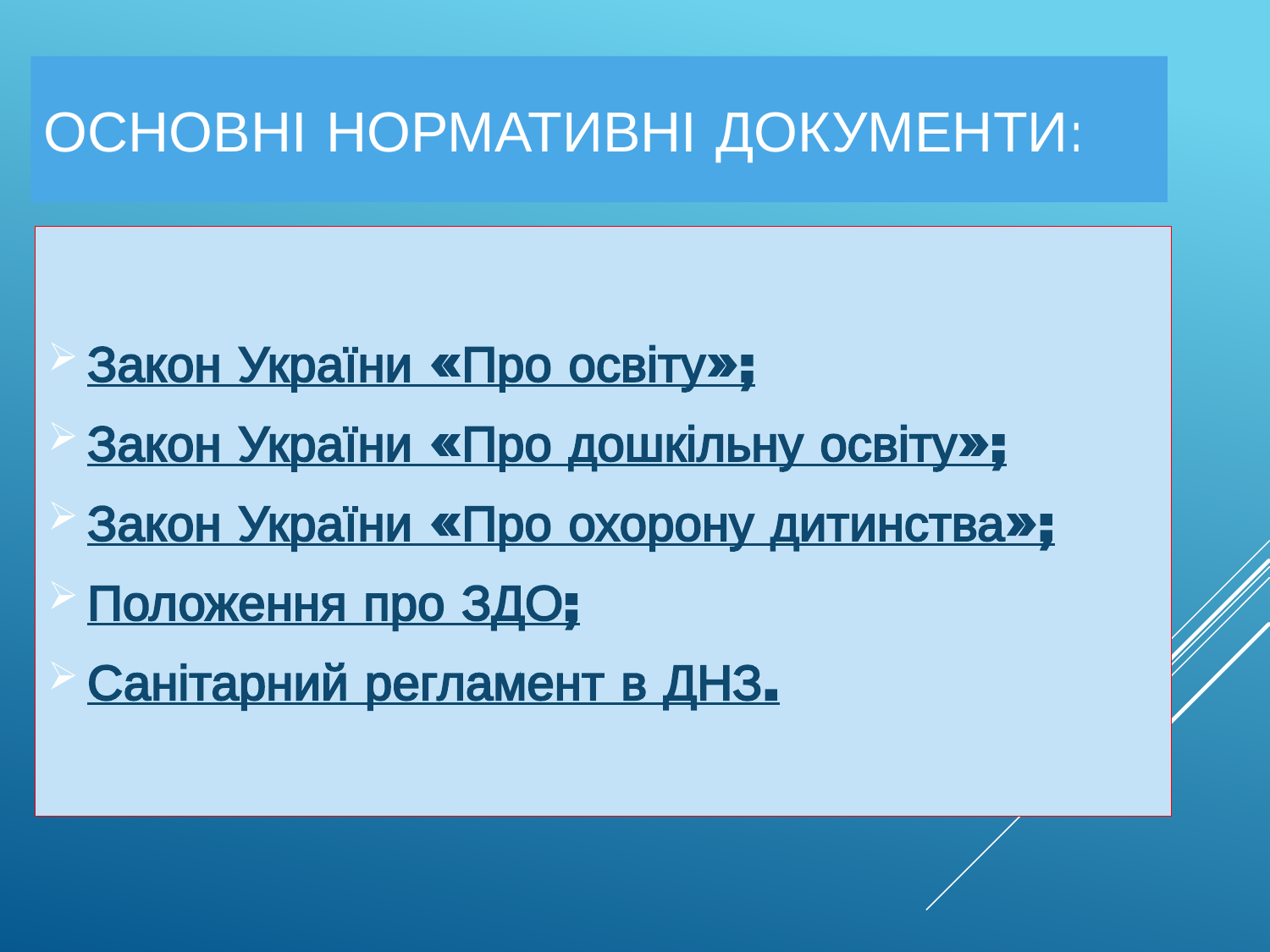

# Основні нормативні документи:
Закон України «Про освіту»;
Закон України «Про дошкільну освіту»;
Закон України «Про охорону дитинства»;
Положення про ЗДО;
Санітарний регламент в ДНЗ.